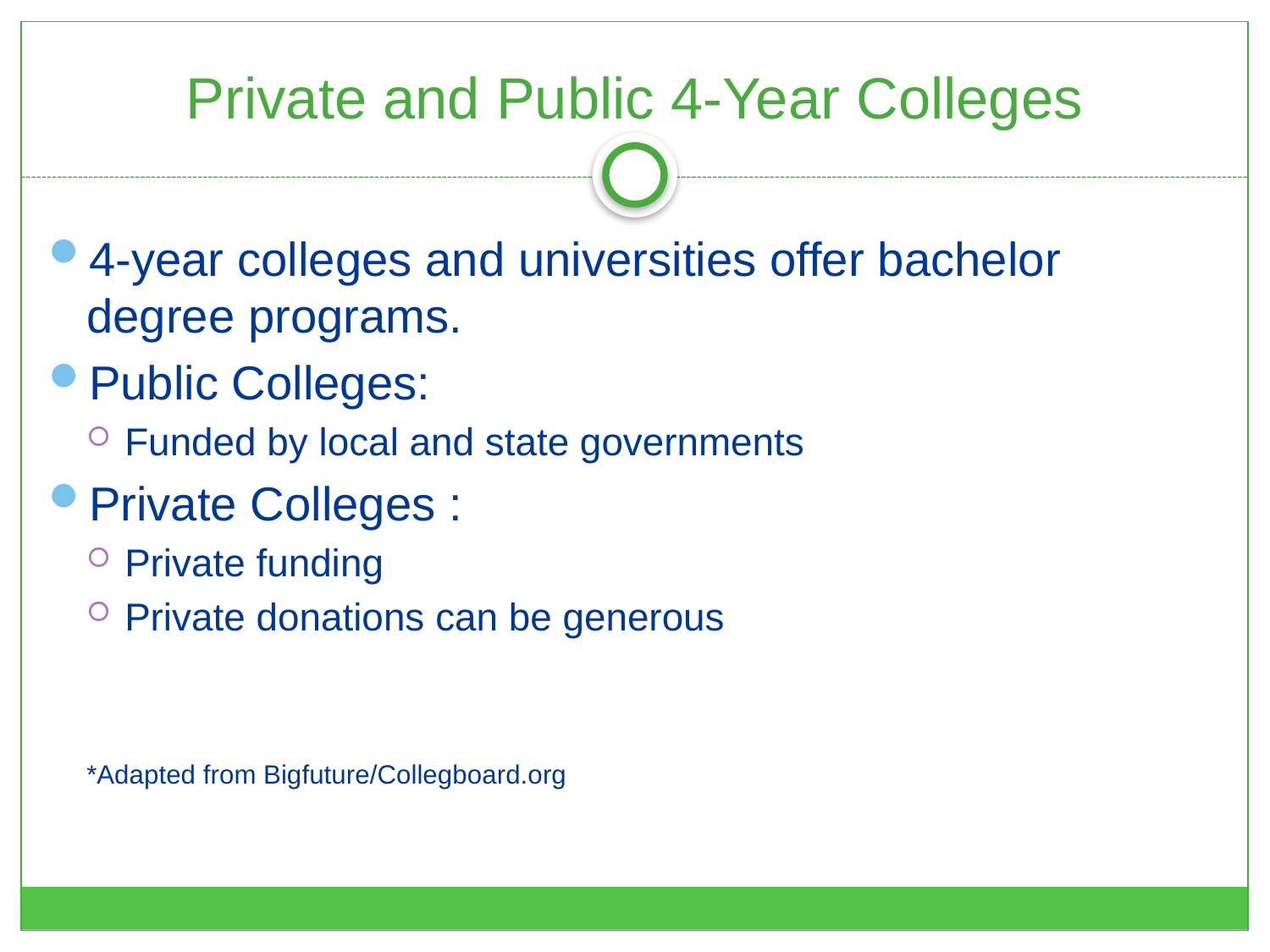

# Private and Public 4-Year Colleges
4-year colleges and universities offer bachelor degree programs.
Public Colleges:
Funded by local and state governments
Private Colleges :
Private funding
Private donations can be generous

*Adapted from Bigfuture/Collegboard.org